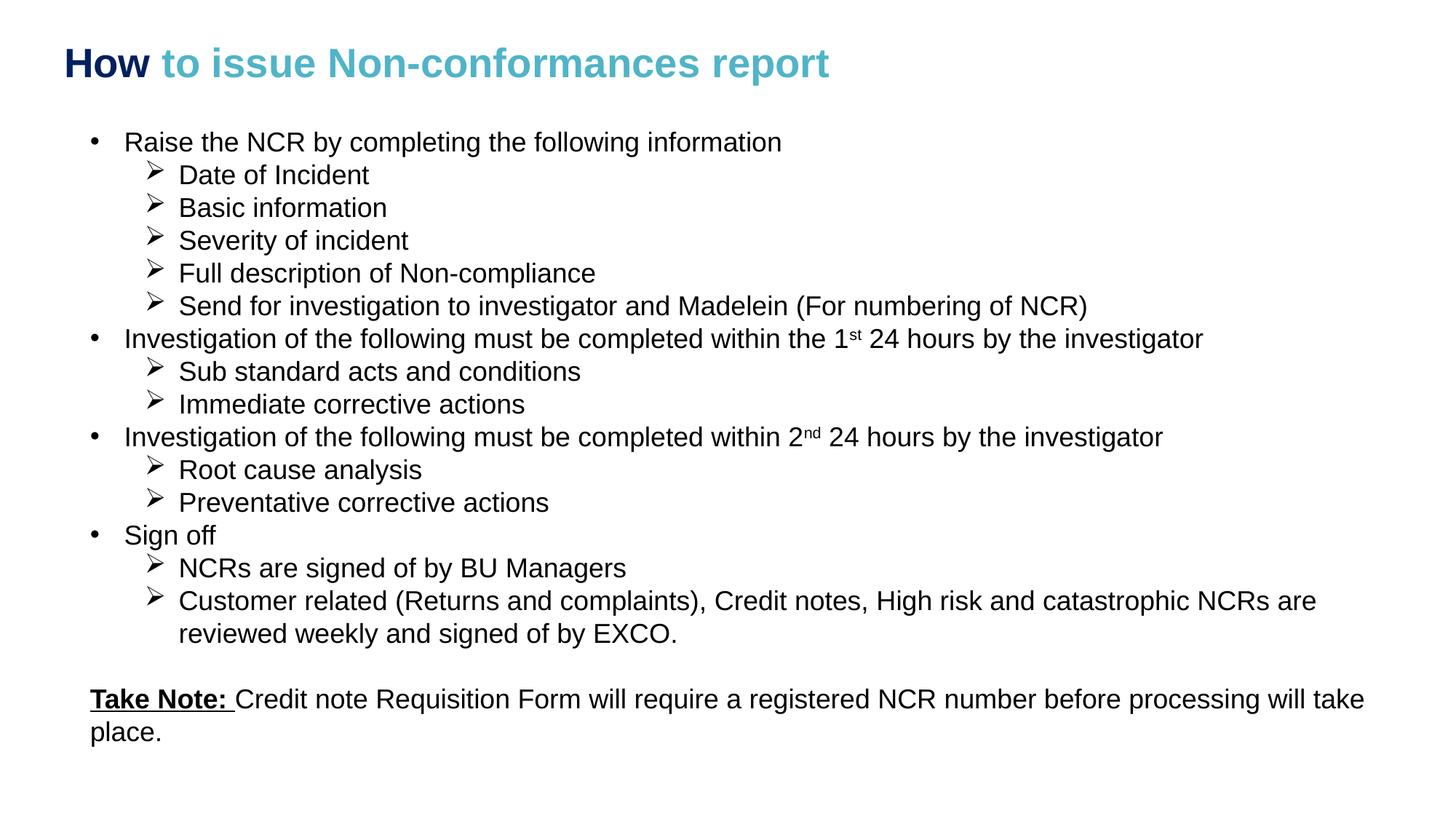

How to issue Non-conformances report
Raise the NCR by completing the following information
Date of Incident
Basic information
Severity of incident
Full description of Non-compliance
Send for investigation to investigator and Madelein (For numbering of NCR)
Investigation of the following must be completed within the 1st 24 hours by the investigator
Sub standard acts and conditions
Immediate corrective actions
Investigation of the following must be completed within 2nd 24 hours by the investigator
Root cause analysis
Preventative corrective actions
Sign off
NCRs are signed of by BU Managers
Customer related (Returns and complaints), Credit notes, High risk and catastrophic NCRs are reviewed weekly and signed of by EXCO.

Take Note: Credit note Requisition Form will require a registered NCR number before processing will take place.